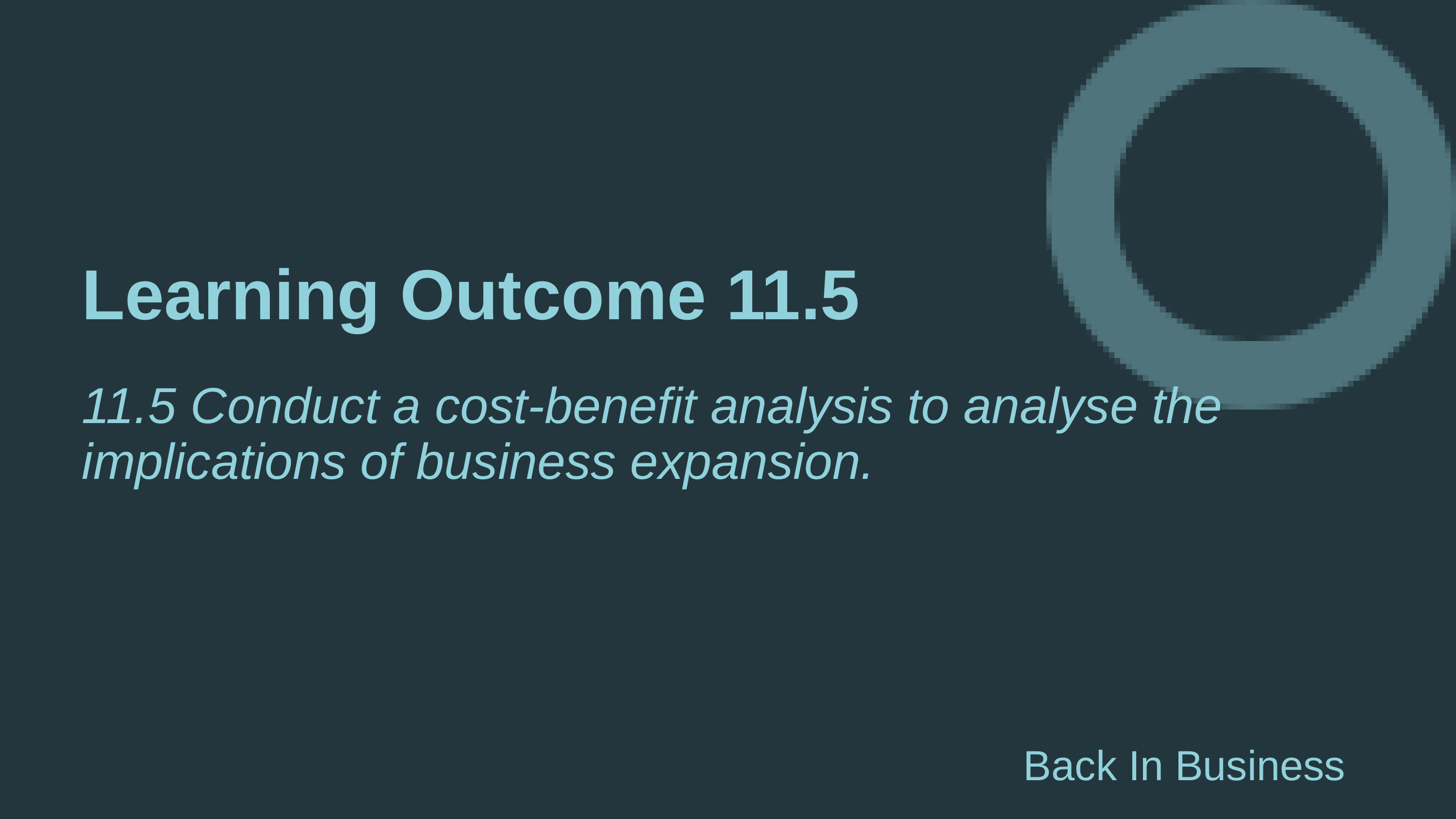

Learning Outcome 11.5
11.5 Conduct a cost-benefit analysis to analyse the implications of business expansion.
Back In Business